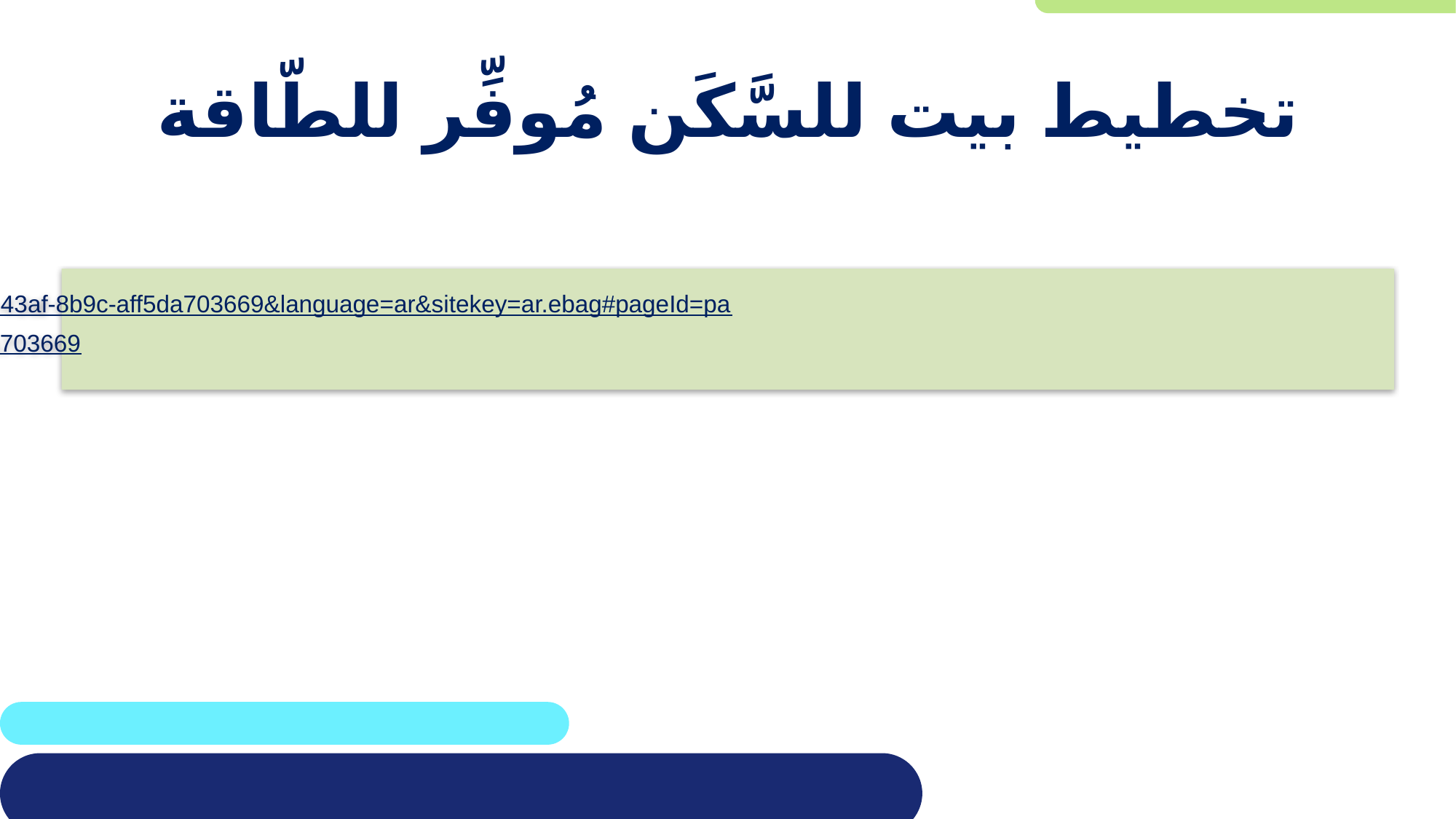

# تخطيط بيت للسَّكَن مُوفِّر للطّاقة
https://lo.cet.ac.il/player/?document=5537cb51-d798-43af-8b9c-aff5da703669&language=ar&sitekey=ar.ebag#pageId=page_1&documentId=5537cb51-d798-43af-8b9c-aff5da703669